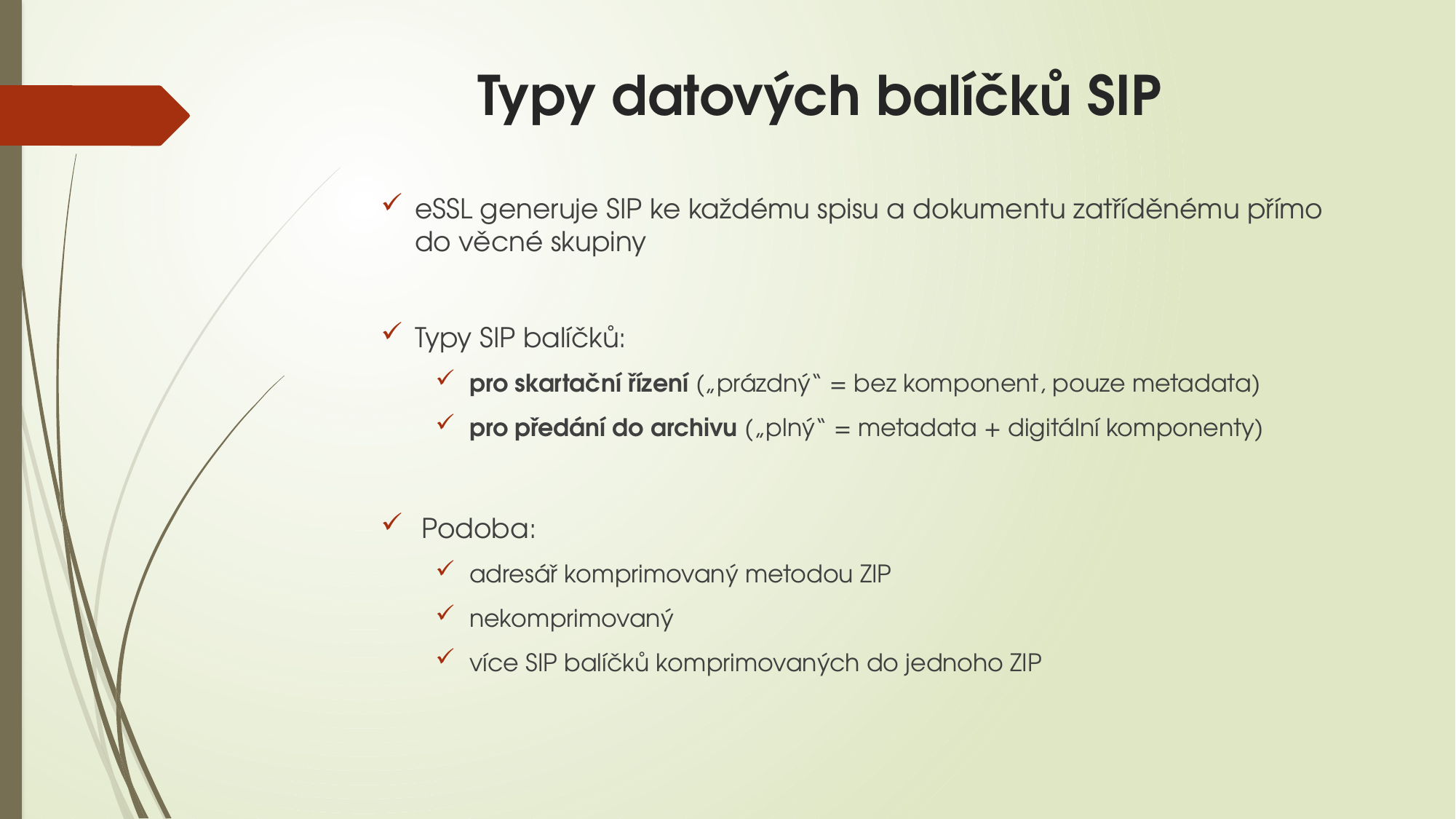

# Typy datových balíčků SIP
eSSL generuje SIP ke každému spisu a dokumentu zatříděnému přímo do věcné skupiny

Typy SIP balíčků:
pro skartační řízení („prázdný“ = bez komponent, pouze metadata)
pro předání do archivu („plný“ = metadata + digitální komponenty)

Podoba:
adresář komprimovaný metodou ZIP
nekomprimovaný
více SIP balíčků komprimovaných do jednoho ZIP